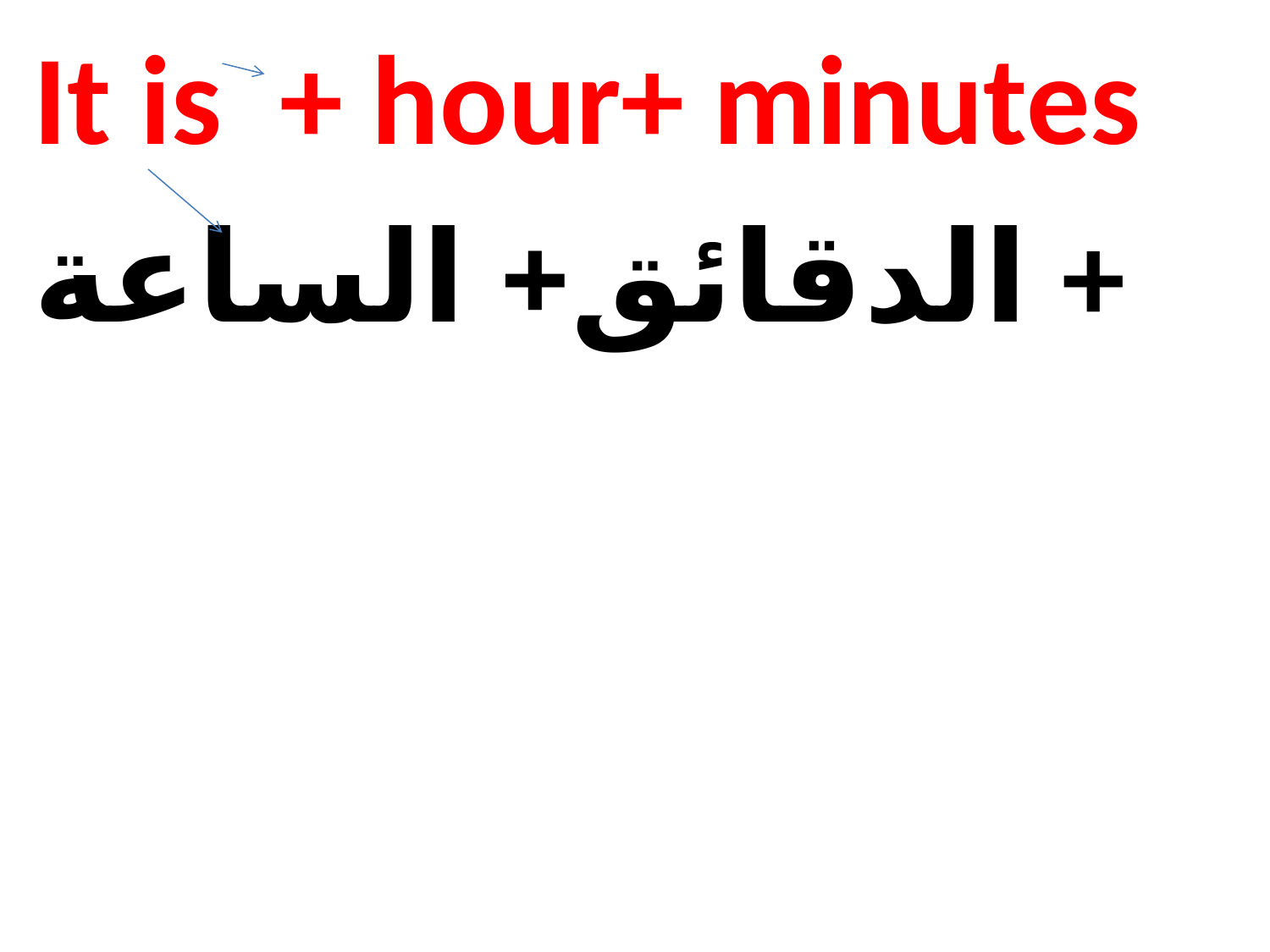

It is  + hour+ minutes
الدقائق+ الساعة +